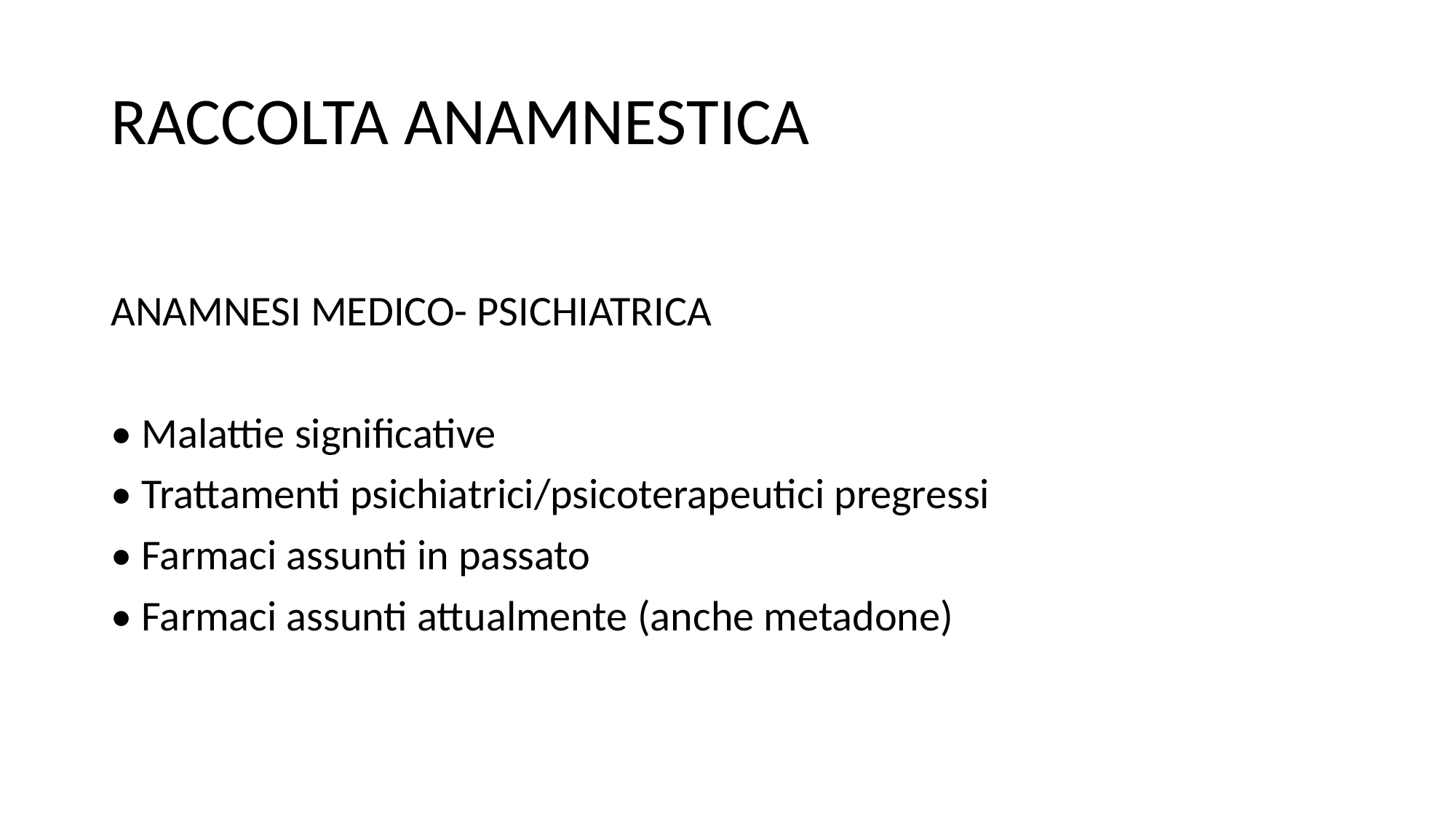

# RACCOLTA ANAMNESTICA

ANAMNESI MEDICO- PSICHIATRICA

• Malattie significative
• Trattamenti psichiatrici/psicoterapeutici pregressi
• Farmaci assunti in passato
• Farmaci assunti attualmente (anche metadone)